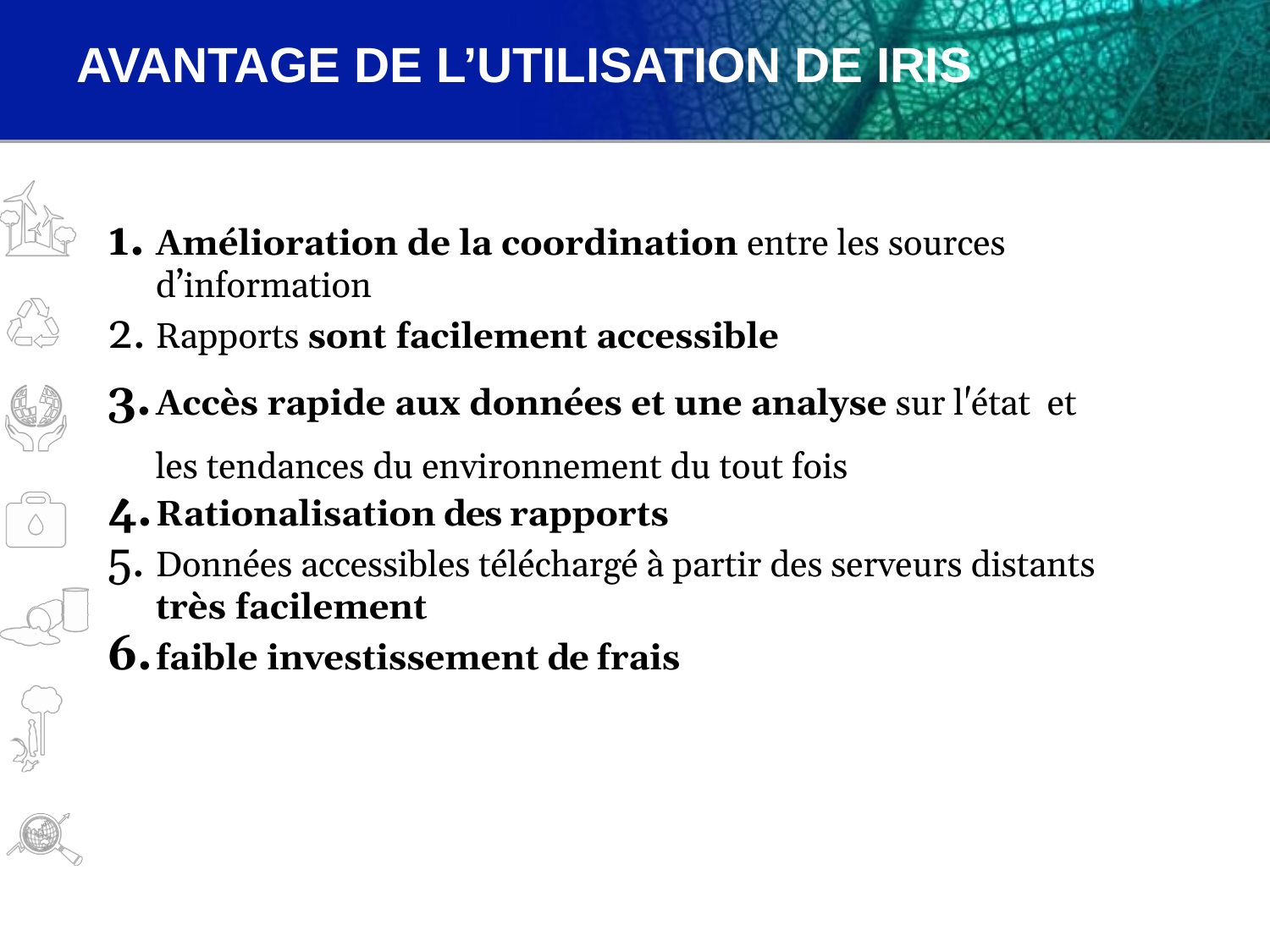

# AVANTAGE DE L’UTILISATION DE IRIS

Amélioration de la coordination entre les sources d’information
Rapports sont facilement accessible
Accès rapide aux données et une analyse sur l'état  et les tendances du environnement du tout fois
Rationalisation des rapports
Données accessibles téléchargé à partir des serveurs distants très facilement
faible investissement de frais